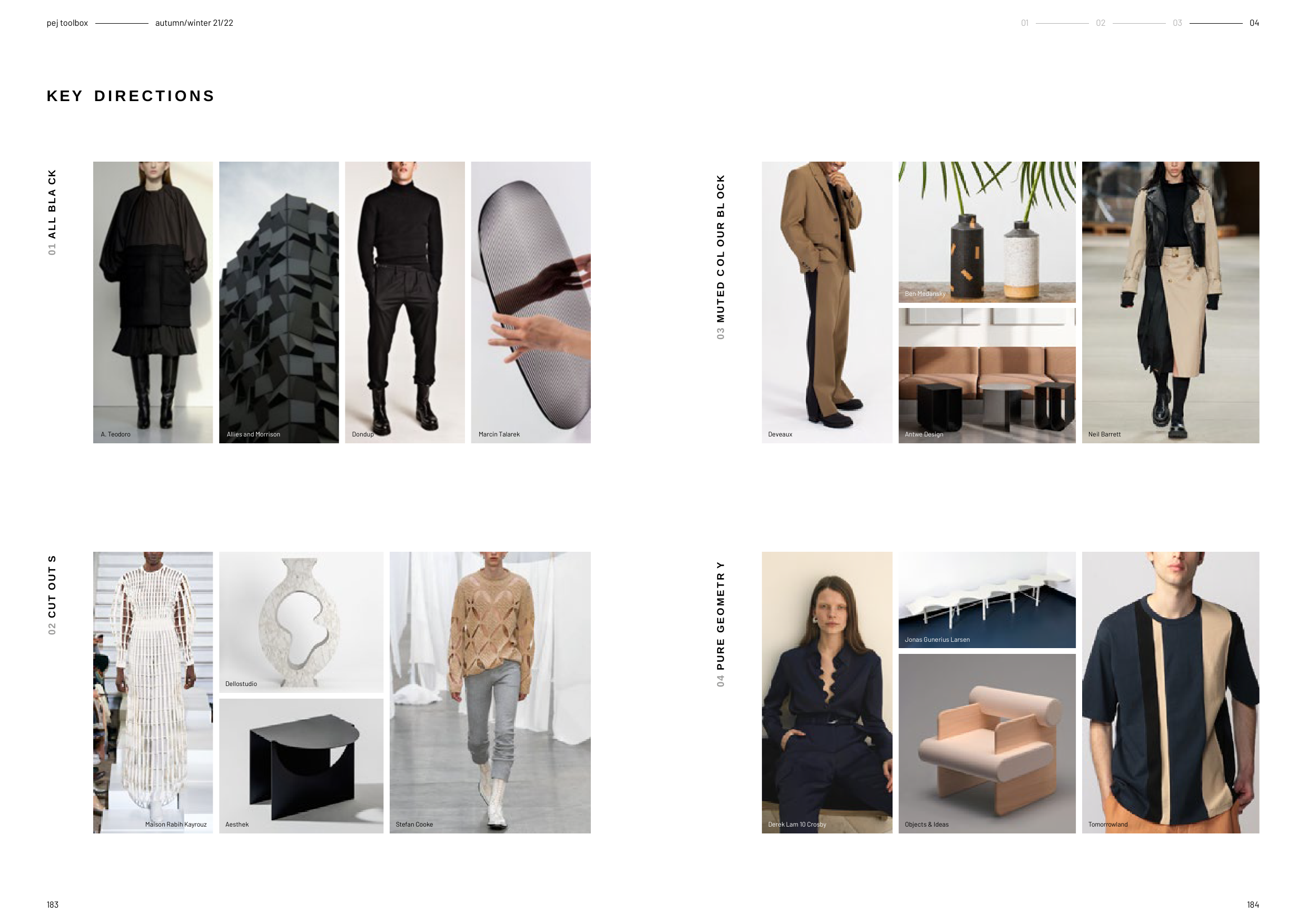

pej toolbox
autumn/winter 21/22
01
02
03
04

KEY DIRECTIONS
03 MUTED C OL OUR BL OCK
01 ALL BLA CK

Ben Medansky

A. Teodoro
Allies and Morrison
Dondup
Marcin Talarek
Deveaux
Antwe Design
Neil Barrett
02 CUT OUT S
04 PURE GEOMETR Y

Jonas Gunerius Larsen

Dellostudio

Maison Rabih Kayrouz
Aesthek
Stefan Cooke
Derek Lam 10 Crosby
Objects & Ideas
Tomorrowland
183
184